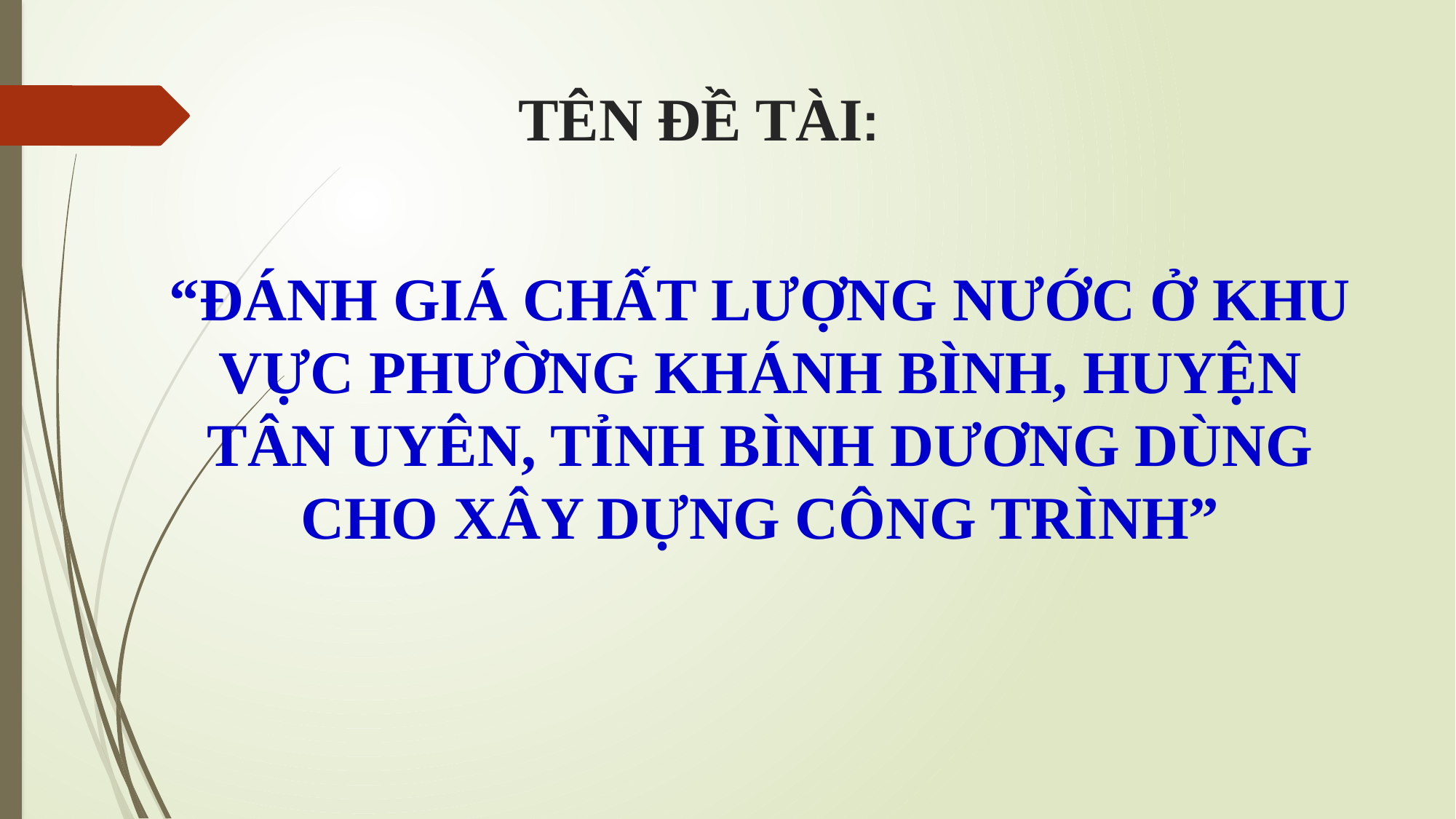

# TÊN ĐỀ TÀI:
“ĐÁNH GIÁ CHẤT LƯỢNG NƯỚC Ở KHU VỰC PHƯỜNG KHÁNH BÌNH, HUYỆN TÂN UYÊN, TỈNH BÌNH DƯƠNG DÙNG CHO XÂY DỰNG CÔNG TRÌNH”